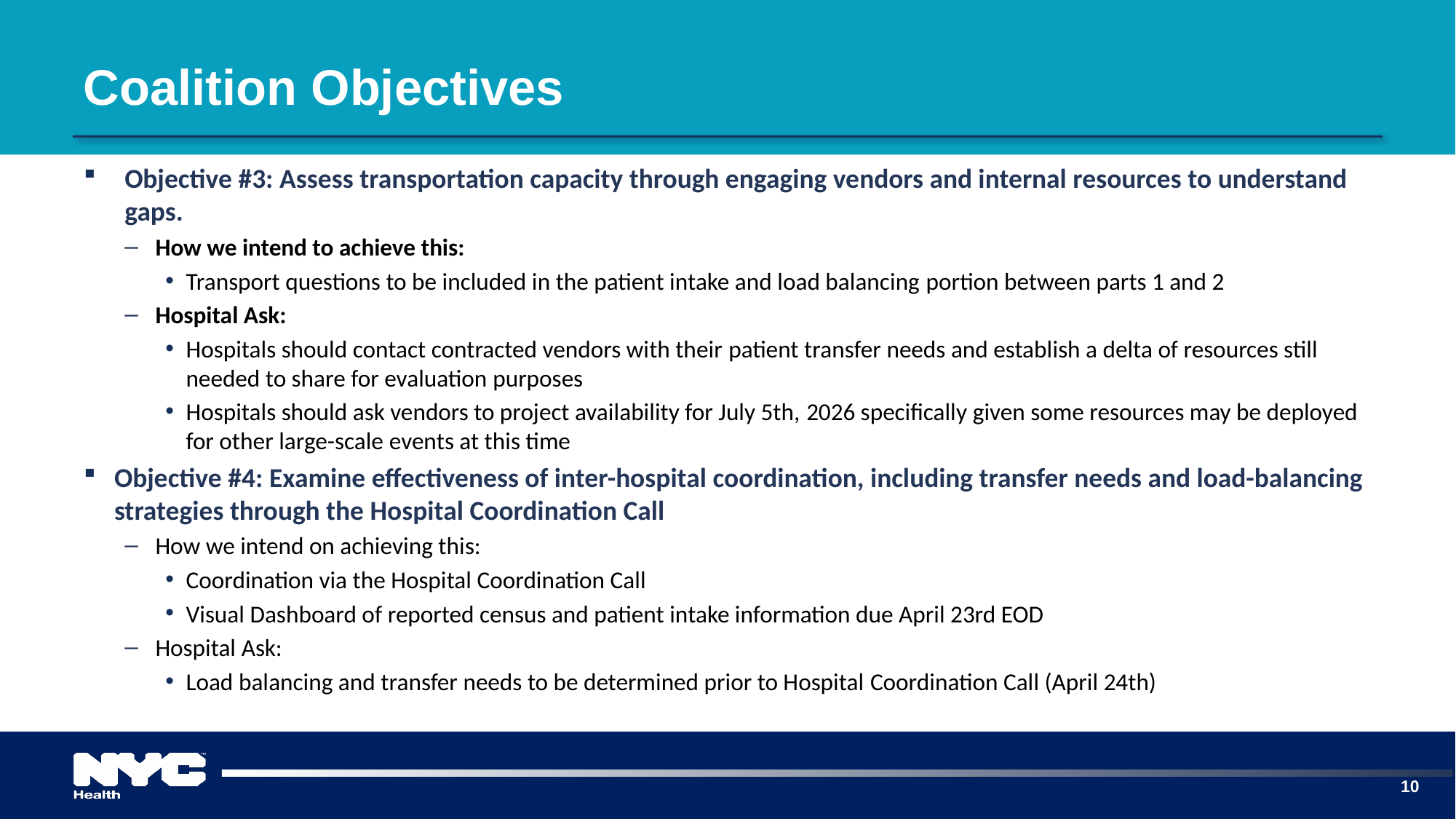

# Coalition Objectives
Objective #3: Assess transportation capacity through engaging vendors and internal resources to understand gaps.
How we intend to achieve this:
Transport questions to be included in the patient intake and load balancing portion between parts 1 and 2
Hospital Ask:
Hospitals should contact contracted vendors with their patient transfer needs and establish a delta of resources still needed to share for evaluation purposes
Hospitals should ask vendors to project availability for July 5th, 2026 specifically given some resources may be deployed for other large-scale events at this time
Objective #4: Examine effectiveness of inter-hospital coordination, including transfer needs and load-balancing strategies through the Hospital Coordination Call
How we intend on achieving this:
Coordination via the Hospital Coordination Call
Visual Dashboard of reported census and patient intake information due April 23rd EOD
Hospital Ask:
Load balancing and transfer needs to be determined prior to Hospital Coordination Call (April 24th)

10